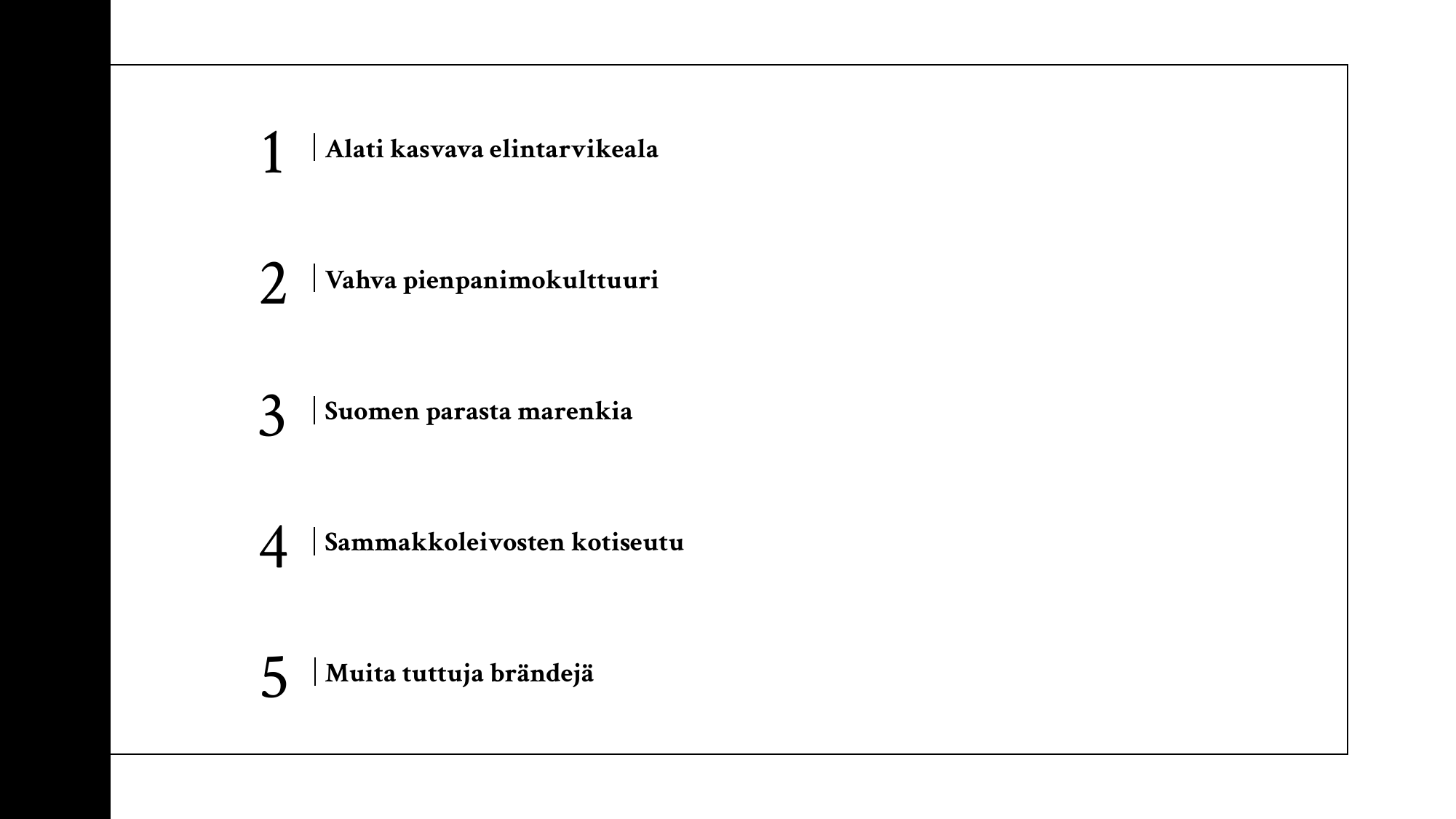

1
Alati kasvava elintarvikeala

Vahva pienpanimokulttuuri

Suomen parasta marenkia

Sammakkoleivosten kotiseutu

Muita tuttuja brändejä
2
3
4
5